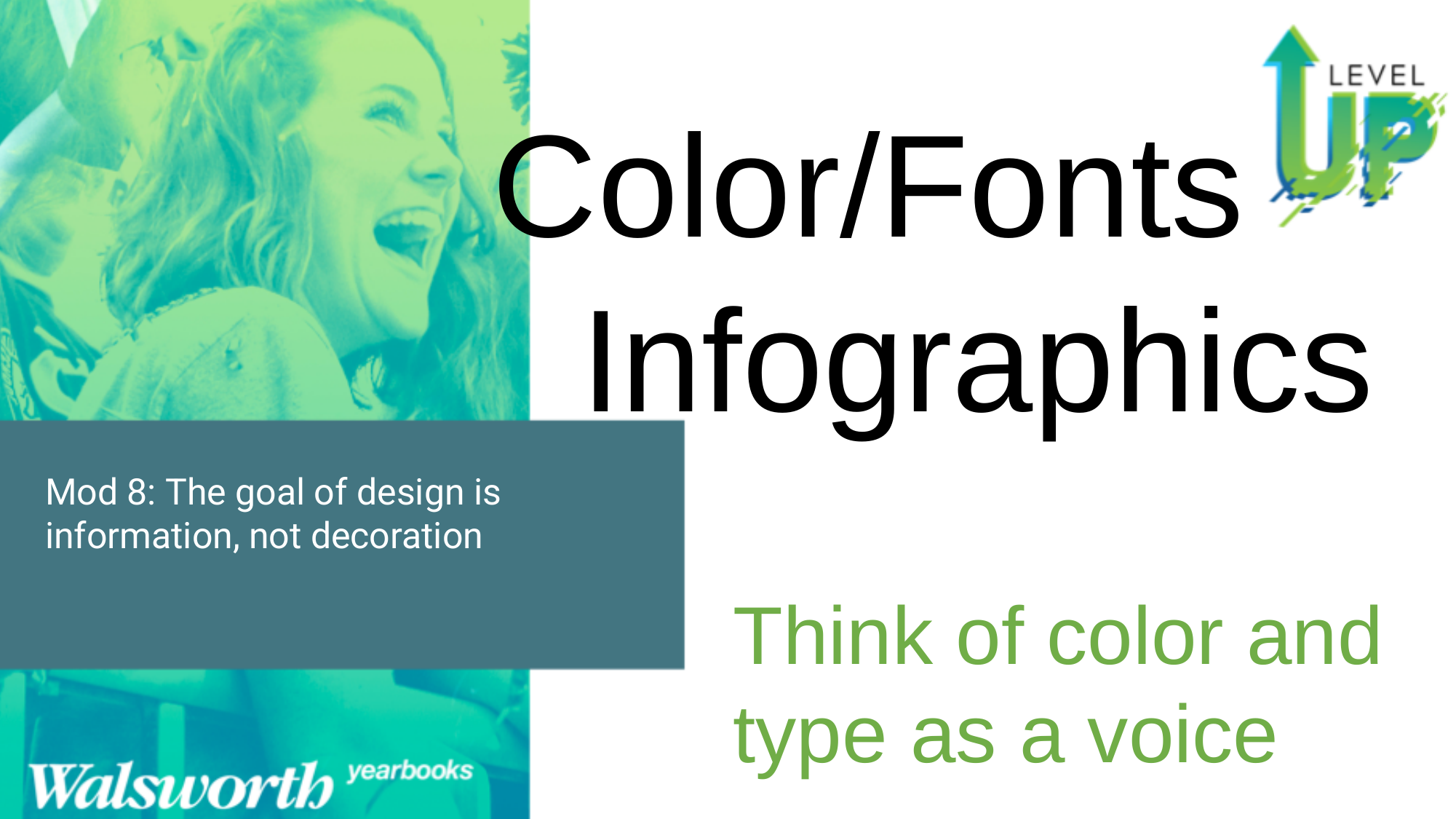

Color/Fonts
Infographics
Mod 8: The goal of design is information, not decoration

Think of color and type as a voice